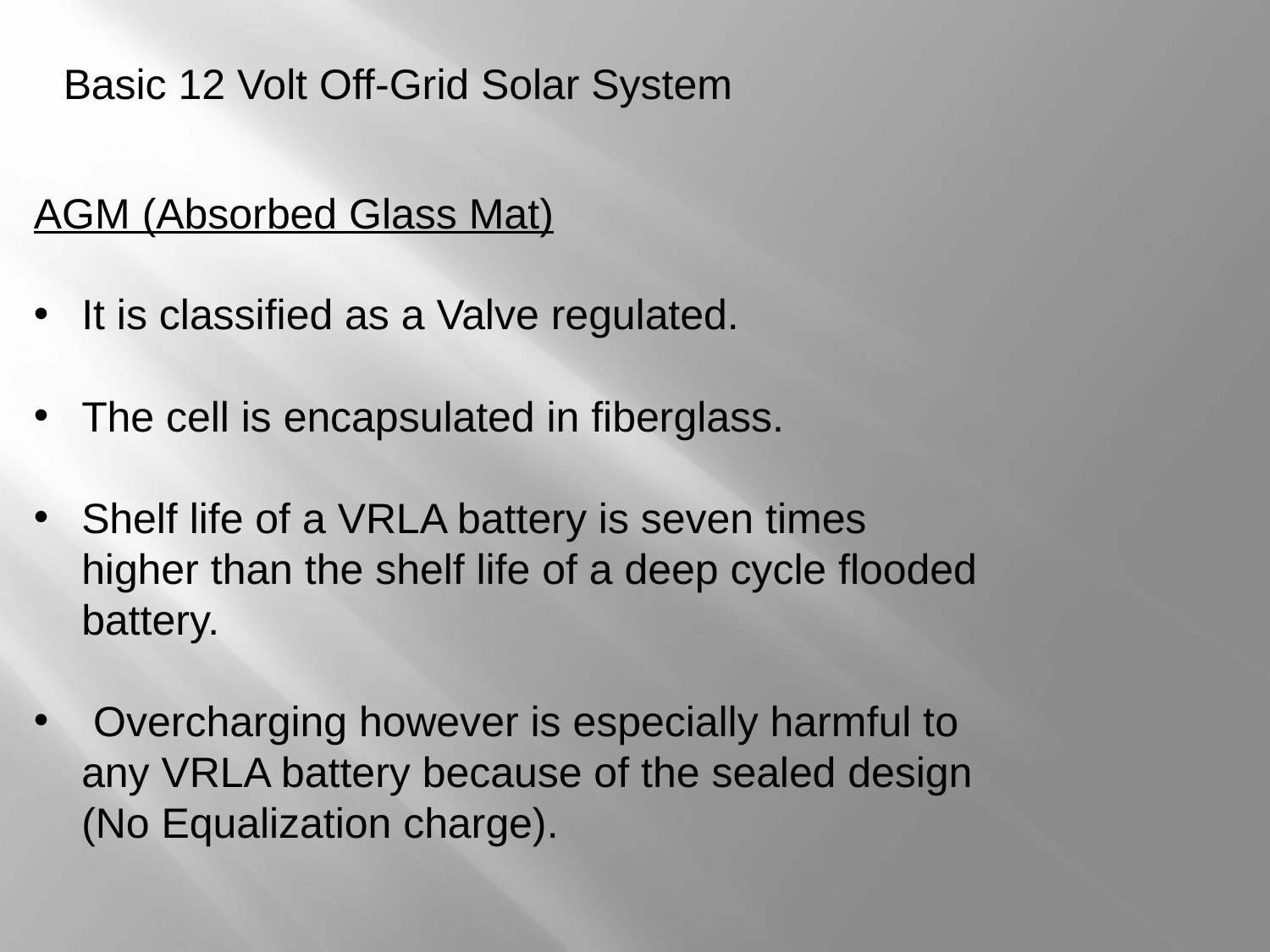

#
Basic 12 Volt Off-Grid Solar System

AGM (Absorbed Glass Mat)

It is classified as a Valve regulated.

The cell is encapsulated in fiberglass.

Shelf life of a VRLA battery is seven times higher than the shelf life of a deep cycle flooded battery.

 Overcharging however is especially harmful to any VRLA battery because of the sealed design (No Equalization charge).